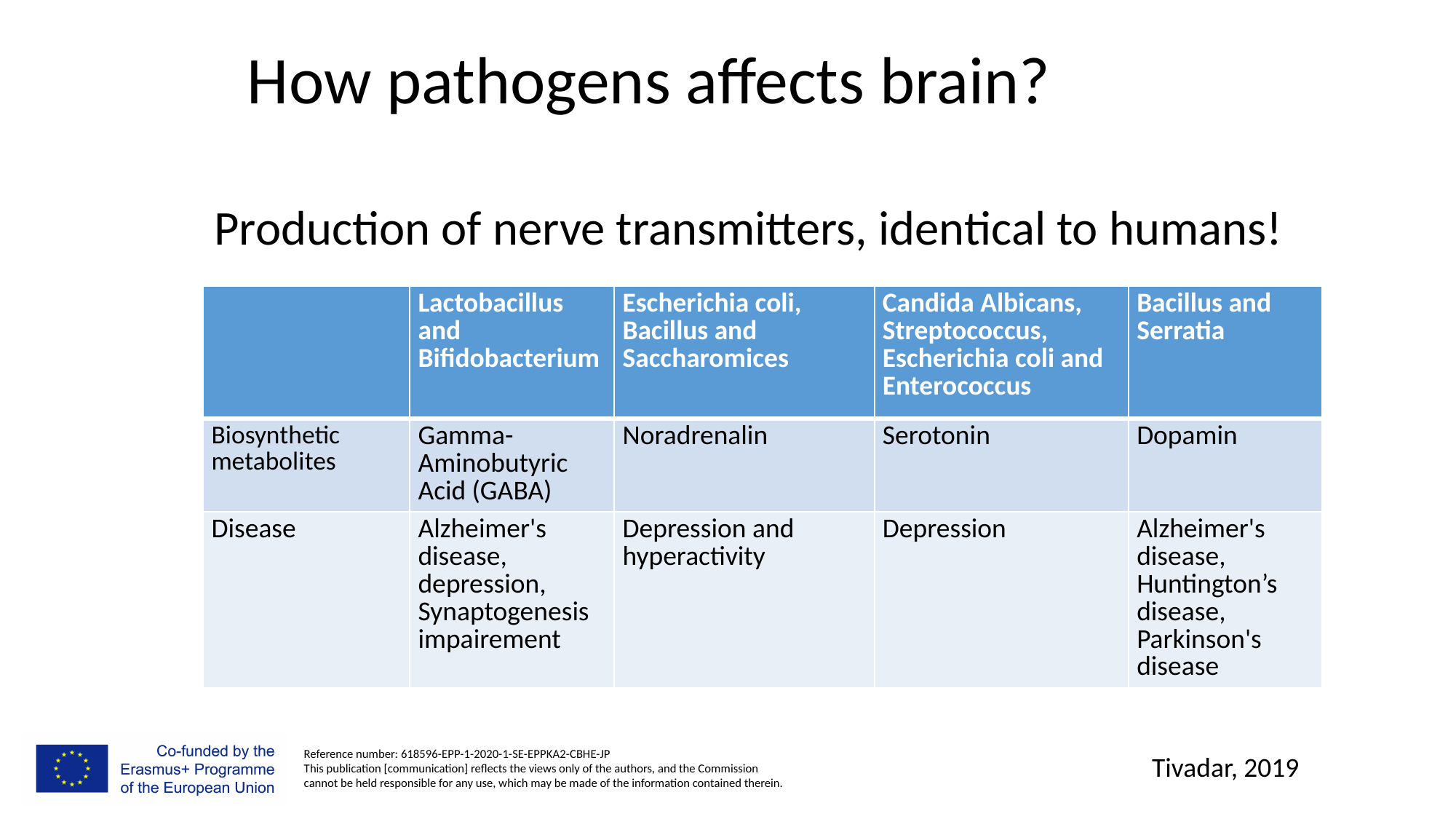

# How pathogens affects brain?
Production of nerve transmitters, identical to humans!
|  | Lactobacillus and Bifidobacterium | Escherichia coli, Bacillus and Saccharomices | Candida Albicans, Streptococcus, Escherichia coli and Enterococcus | Bacillus and Serratia |
| --- | --- | --- | --- | --- |
| Biosynthetic metabolites | Gamma-Aminobutyric Acid (GABA) | Noradrenalin | Serotonin | Dopamin |
| Disease | Alzheimer's disease, depression, Synaptogenesis impairement | Depression and hyperactivity | Depression | Alzheimer's disease, Huntington’s disease, Parkinson's disease |
Tivadar, 2019